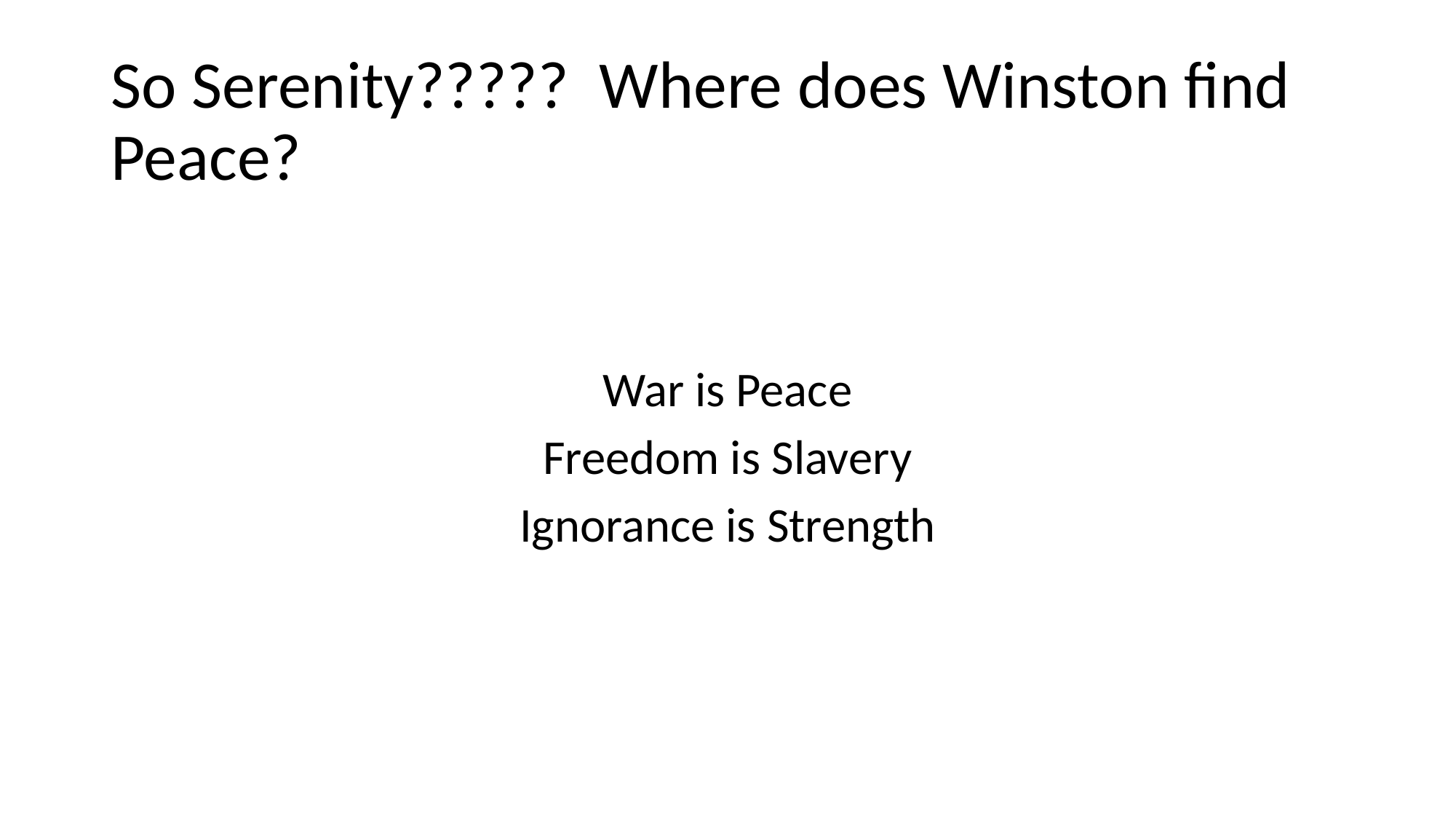

# So Serenity?????  Where does Winston find Peace?

War is Peace
Freedom is Slavery
Ignorance is Strength